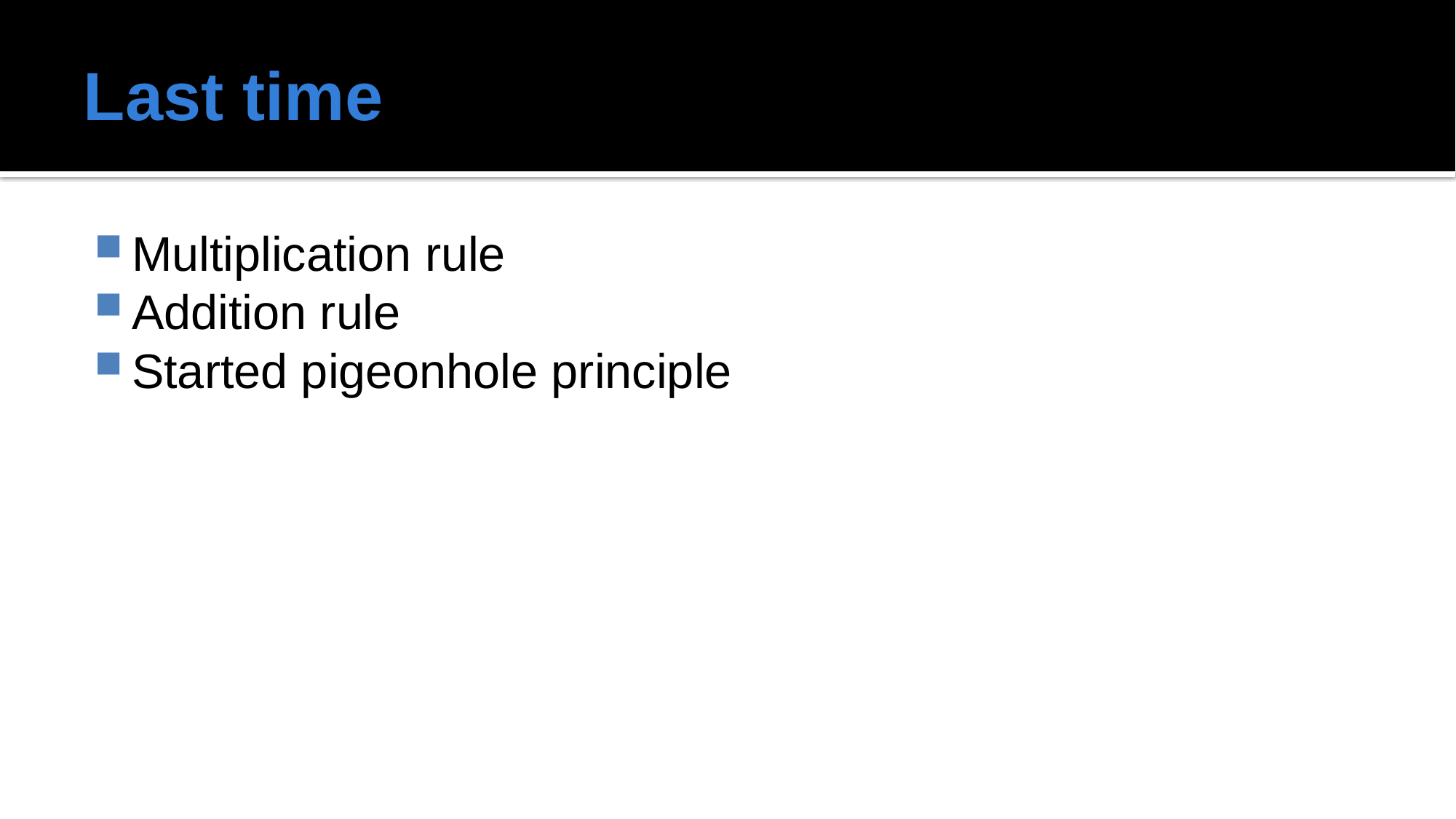

# Last time
Multiplication rule
Addition rule
Started pigeonhole principle